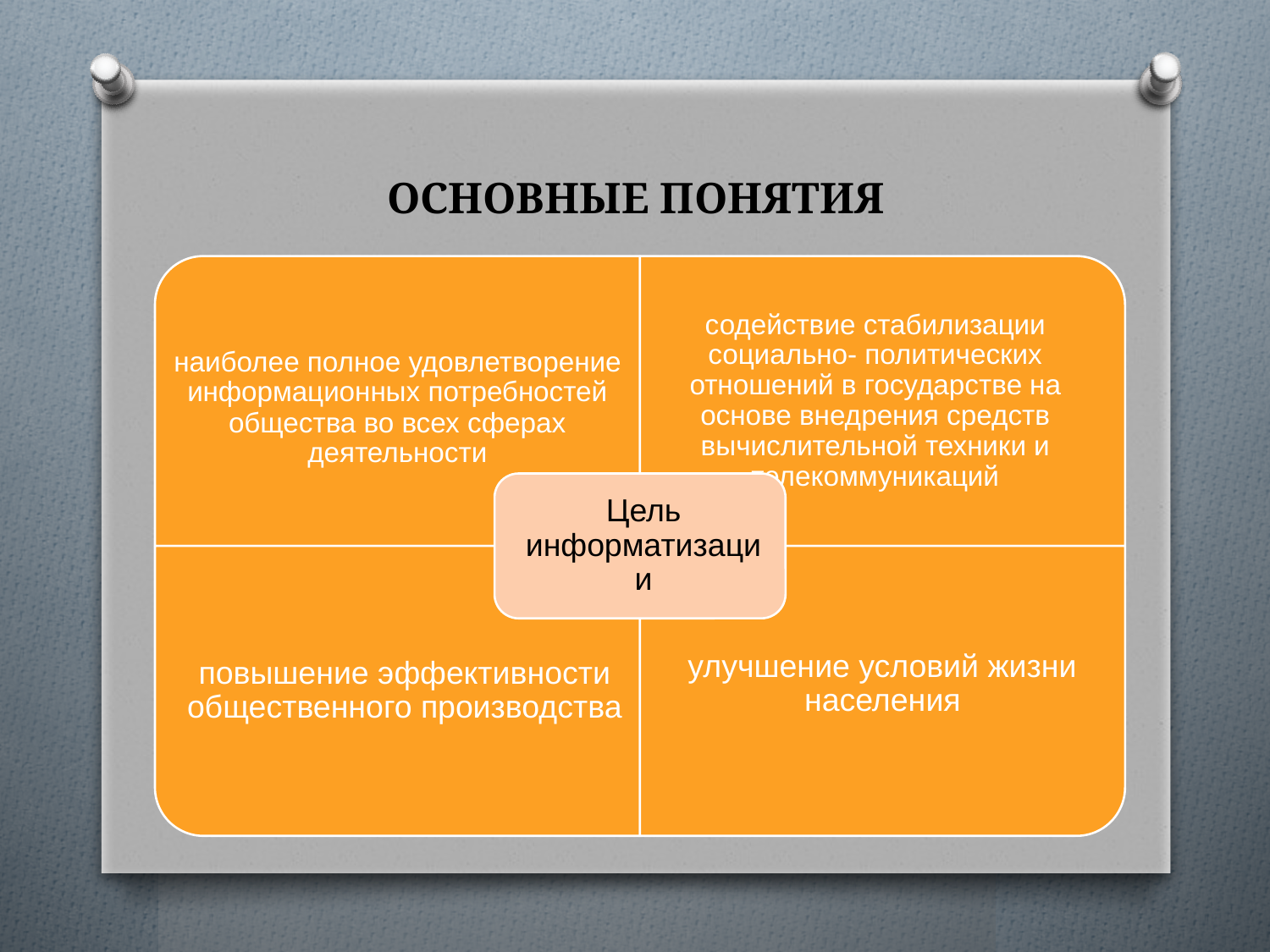

# ОСНОВНЫЕ ПОНЯТИЯ
наиболее полное удовлетво­рение информационных потребностей общества во всех сферах деятельности
содействие стабилизации социально- политических отношений в государстве на основе внедрения средств вычислительной техники и телекоммуникаций
повышение эффективности общественного производства
улучшение условий жизни населения
Цель информатизации